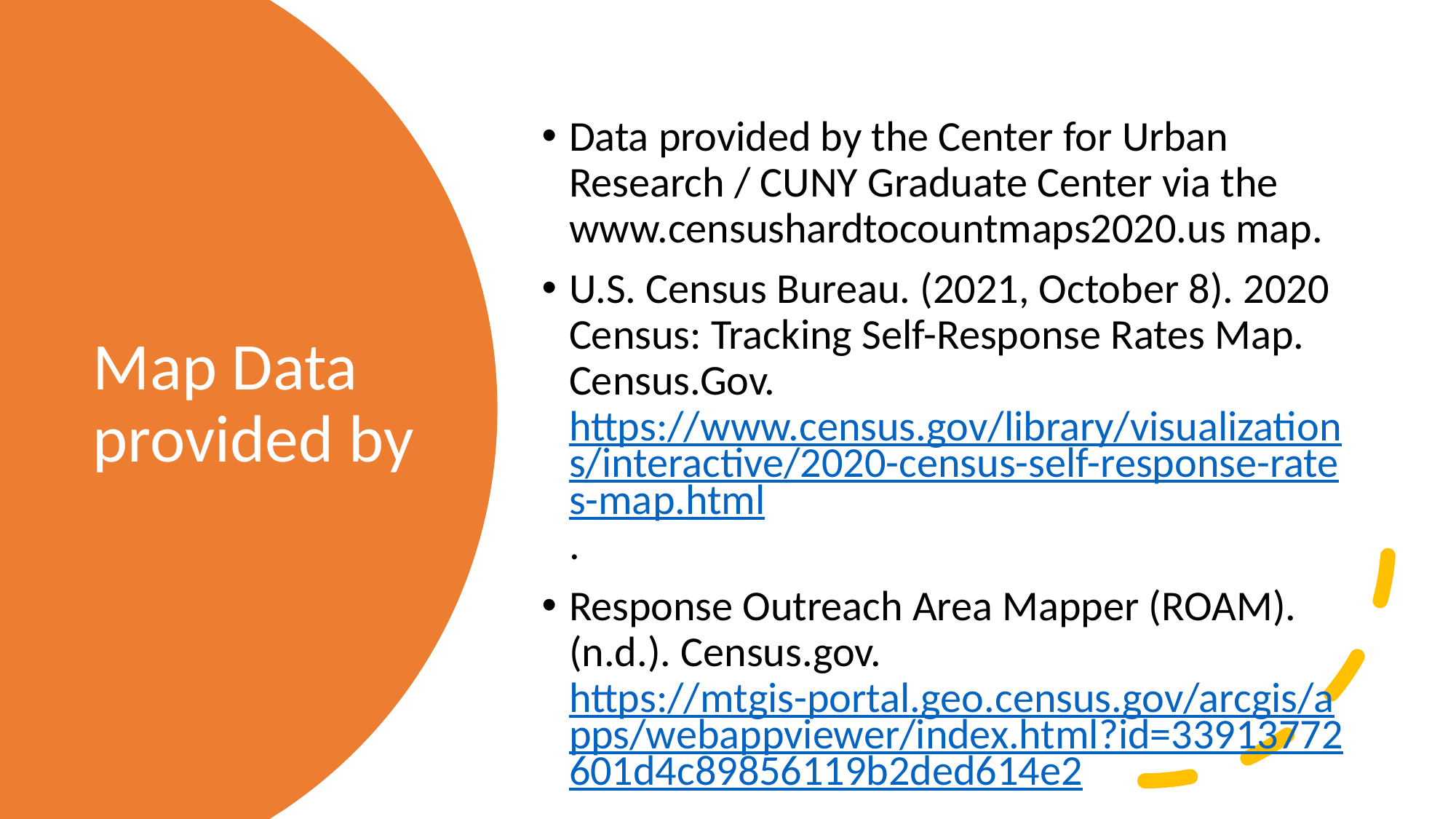

Data provided by the Center for Urban Research / CUNY Graduate Center via the www.censushardtocountmaps2020.us map.
U.S. Census Bureau. (2021, October 8). 2020 Census: Tracking Self-Response Rates Map. Census.Gov. https://www.census.gov/library/visualizations/interactive/2020-census-self-response-rates-map.html.
Response Outreach Area Mapper (ROAM). (n.d.). Census.gov. https://mtgis-portal.geo.census.gov/arcgis/apps/webappviewer/index.html?id=33913772601d4c89856119b2ded614e2.
# Map Data provided by